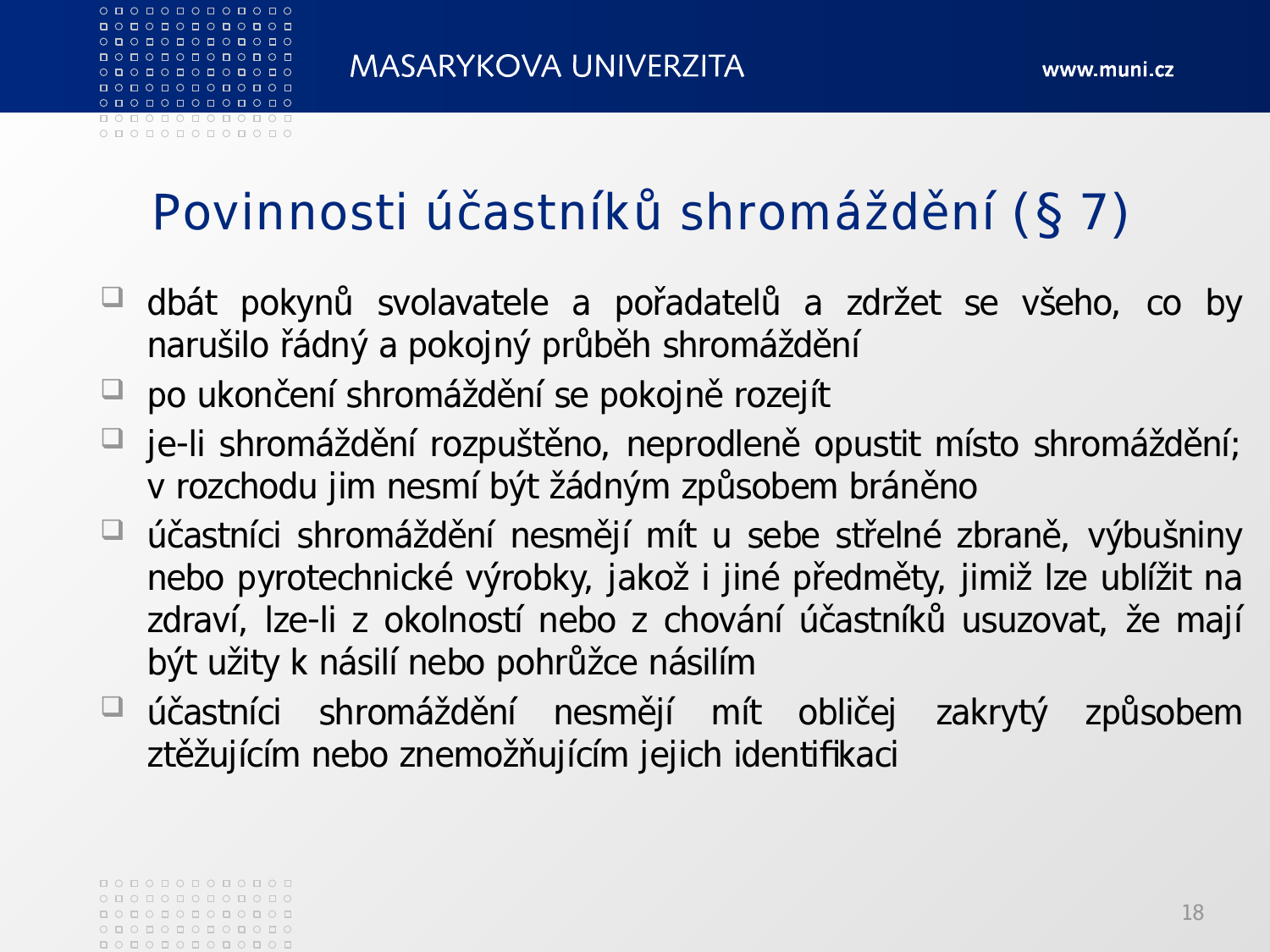

# Povinnosti účastníků shromáždění (§ 7)
dbát pokynů svolavatele a pořadatelů a zdržet se všeho, co by narušilo řádný a pokojný průběh shromáždění
po ukončení shromáždění se pokojně rozejít
je-li shromáždění rozpuštěno, neprodleně opustit místo shromáždění; v rozchodu jim nesmí být žádným způsobem bráněno
účastníci shromáždění nesmějí mít u sebe střelné zbraně, výbušniny nebo pyrotechnické výrobky, jakož i jiné předměty, jimiž lze ublížit na zdraví, lze-li z okolností nebo z chování účastníků usuzovat, že mají být užity k násilí nebo pohrůžce násilím
účastníci shromáždění nesmějí mít obličej zakrytý způsobem ztěžujícím nebo znemožňujícím jejich identifikaci
18